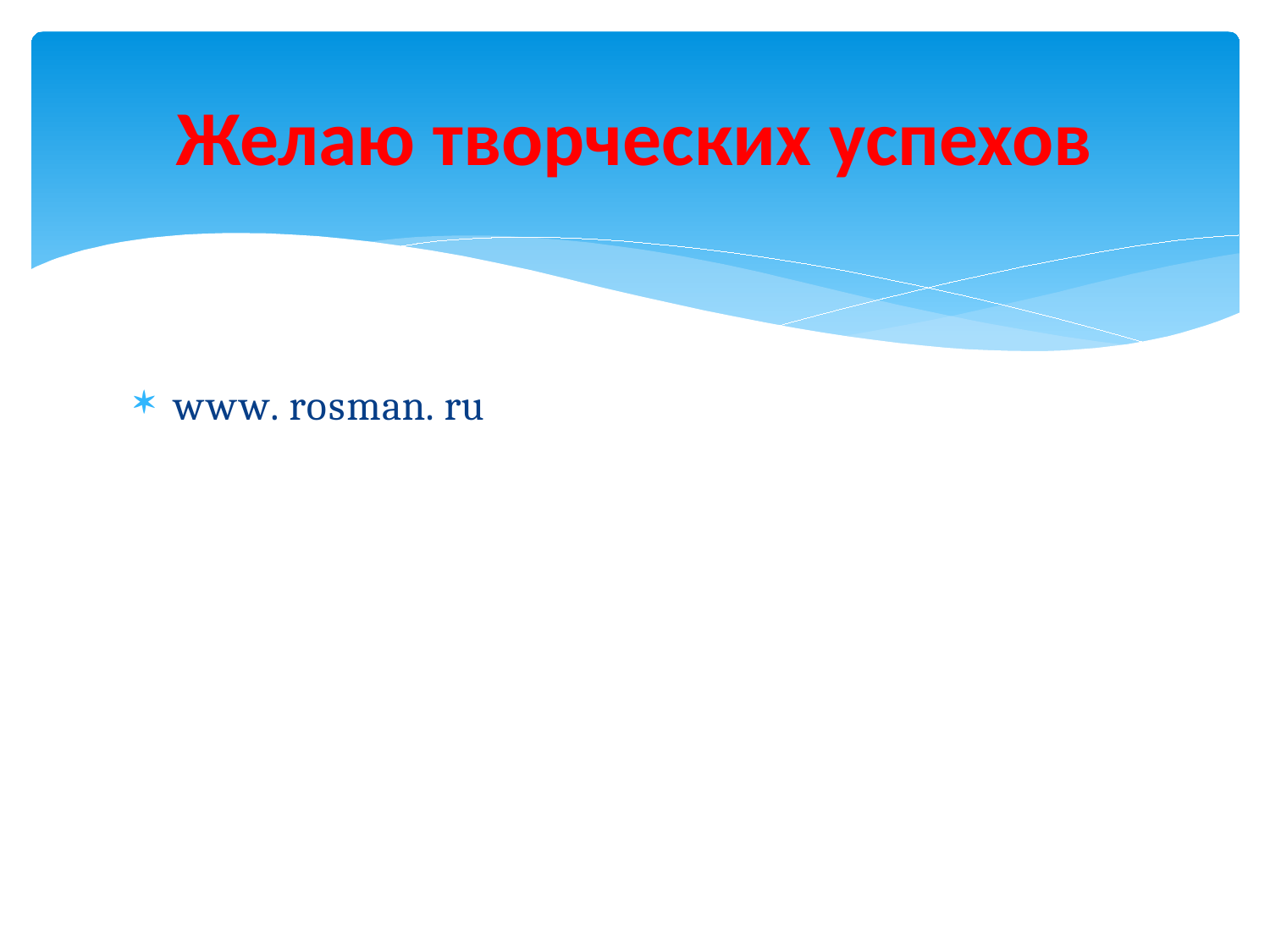

# Желаю творческих успехов
www. rosman. ru